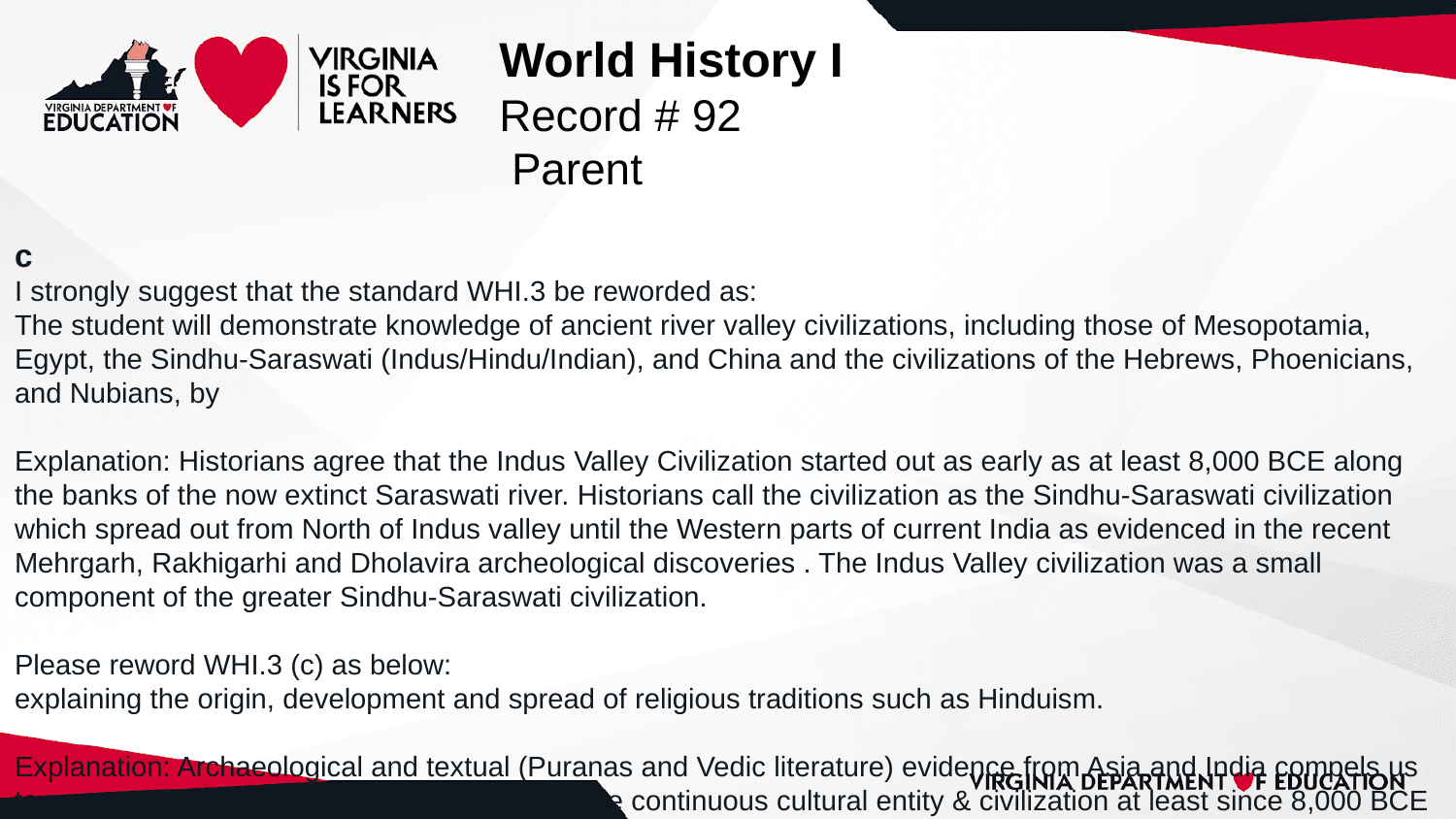

# World History I
Record # 92
 Parent

c
I strongly suggest that the standard WHI.3 be reworded as:
The student will demonstrate knowledge of ancient river valley civilizations, including those of Mesopotamia, Egypt, the Sindhu-Saraswati (Indus/Hindu/Indian), and China and the civilizations of the Hebrews, Phoenicians, and Nubians, by

Explanation: Historians agree that the Indus Valley Civilization started out as early as at least 8,000 BCE along the banks of the now extinct Saraswati river. Historians call the civilization as the Sindhu-Saraswati civilization which spread out from North of Indus valley until the Western parts of current India as evidenced in the recent Mehrgarh, Rakhigarhi and Dholavira archeological discoveries . The Indus Valley civilization was a small component of the greater Sindhu-Saraswati civilization.

Please reword WHI.3 (c) as below:
explaining the origin, development and spread of religious traditions such as Hinduism.

Explanation: Archaeological and textual (Puranas and Vedic literature) evidence from Asia and India compels us to assume that the Indic area existed as a single continuous cultural entity & civilization at least since 8,000 BCE with Hinduism (aka Sanatana Dharma) as the primary religion. Ignoring this ancient religious tradition, its origin and development risks the complete omission of a vast chapter of human civilization that flourished in the Indian subcontinent. Through trade and other interactions, Hinduism spread to almost all of Western Asia and South-East Asia during this period.